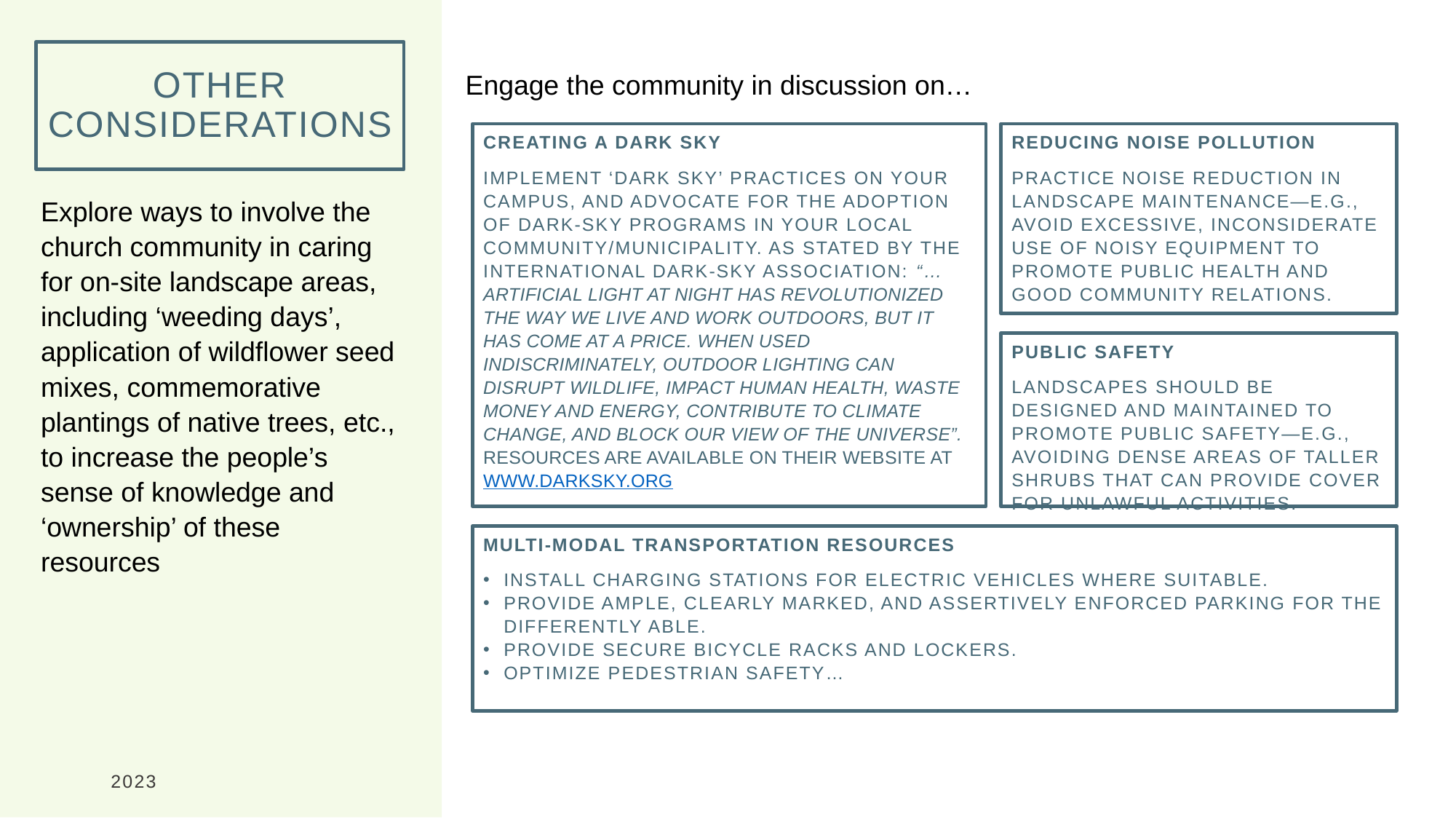

# OTHER CONSIDERATIONS
Engage the community in discussion on…
CREATING A DARK SKY
Implement ‘dark sky’ practices on your campus, and advocate for the adoption of dark-sky programs in your local community/municipality. As stated by the International Dark-Sky Association: “…Artificial light at night has revolutionized the way we live and work outdoors, but it has come at a price. When used indiscriminately, outdoor lighting can disrupt wildlife, impact human health, waste money and energy, contribute to climate change, and block our view of the universe”. Resources are available on their website at www.darksky.org
REDUCING Noise Pollution
Practice noise reduction in landscape maintenance—e.g., avoid excessive, inconsiderate use of noisy equipment to promote public health and good community relations.
Explore ways to involve the church community in caring for on-site landscape areas, including ‘weeding days’, application of wildflower seed mixes, commemorative plantings of native trees, etc., to increase the people’s sense of knowledge and ‘ownership’ of these resources
Public Safety
Landscapes should be designed and maintained to promote public safety—e.g., avoiding dense areas of taller shrubs that can provide cover for unlawful activities.
Multi-Modal Transportation Resources
Install charging stations for electric vehicles where suitable.
Provide ample, clearly marked, and assertively enforced parking for the differently able.
Provide secure bicycle racks and lockers.
Optimize pedestrian safety…
2023